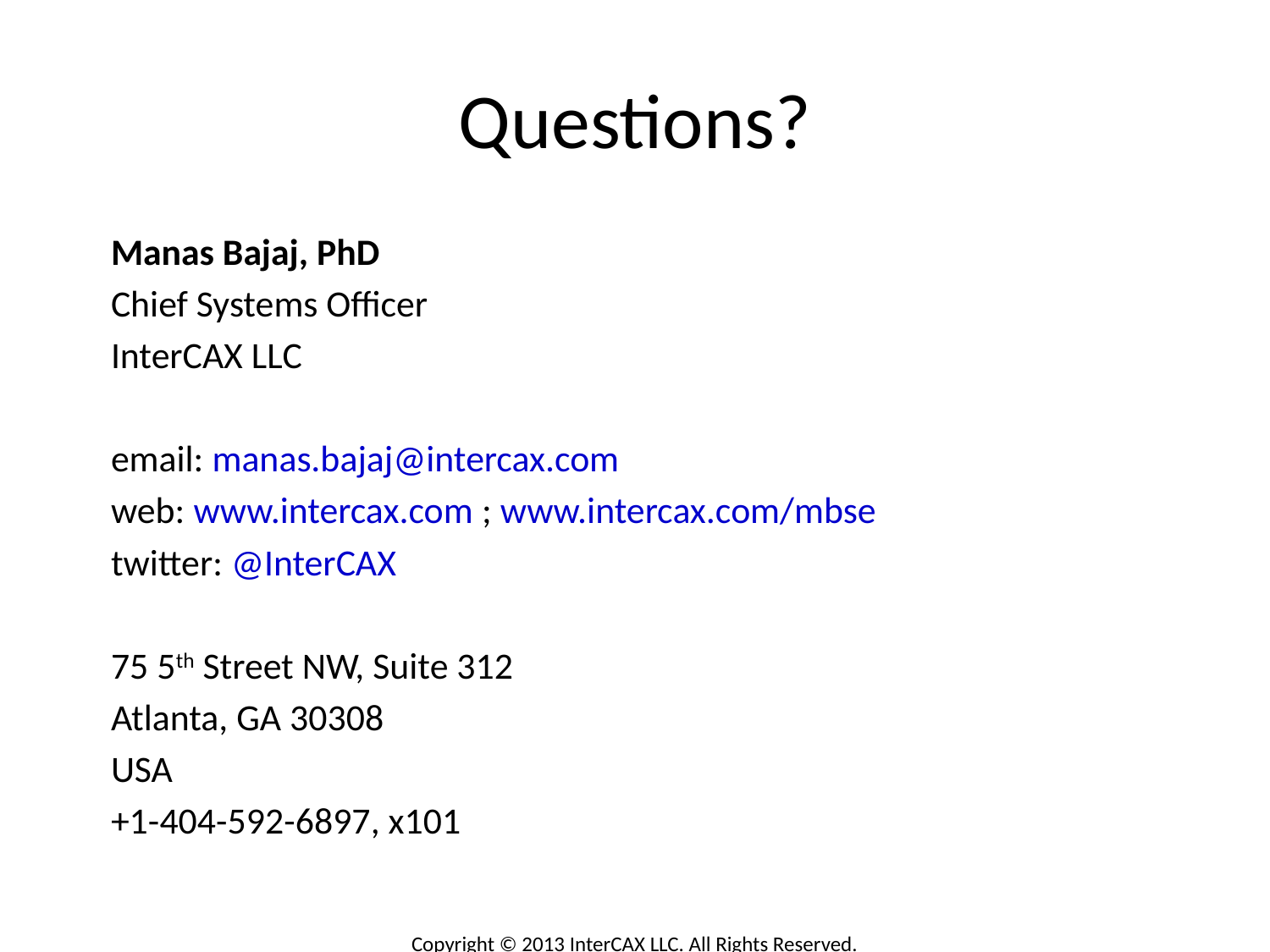

# Questions?
Manas Bajaj, PhD
Chief Systems Officer
InterCAX LLC

email: manas.bajaj@intercax.com
web: www.intercax.com ; www.intercax.com/mbse
twitter: @InterCAX

75 5th Street NW, Suite 312
Atlanta, GA 30308
USA
+1-404-592-6897, x101